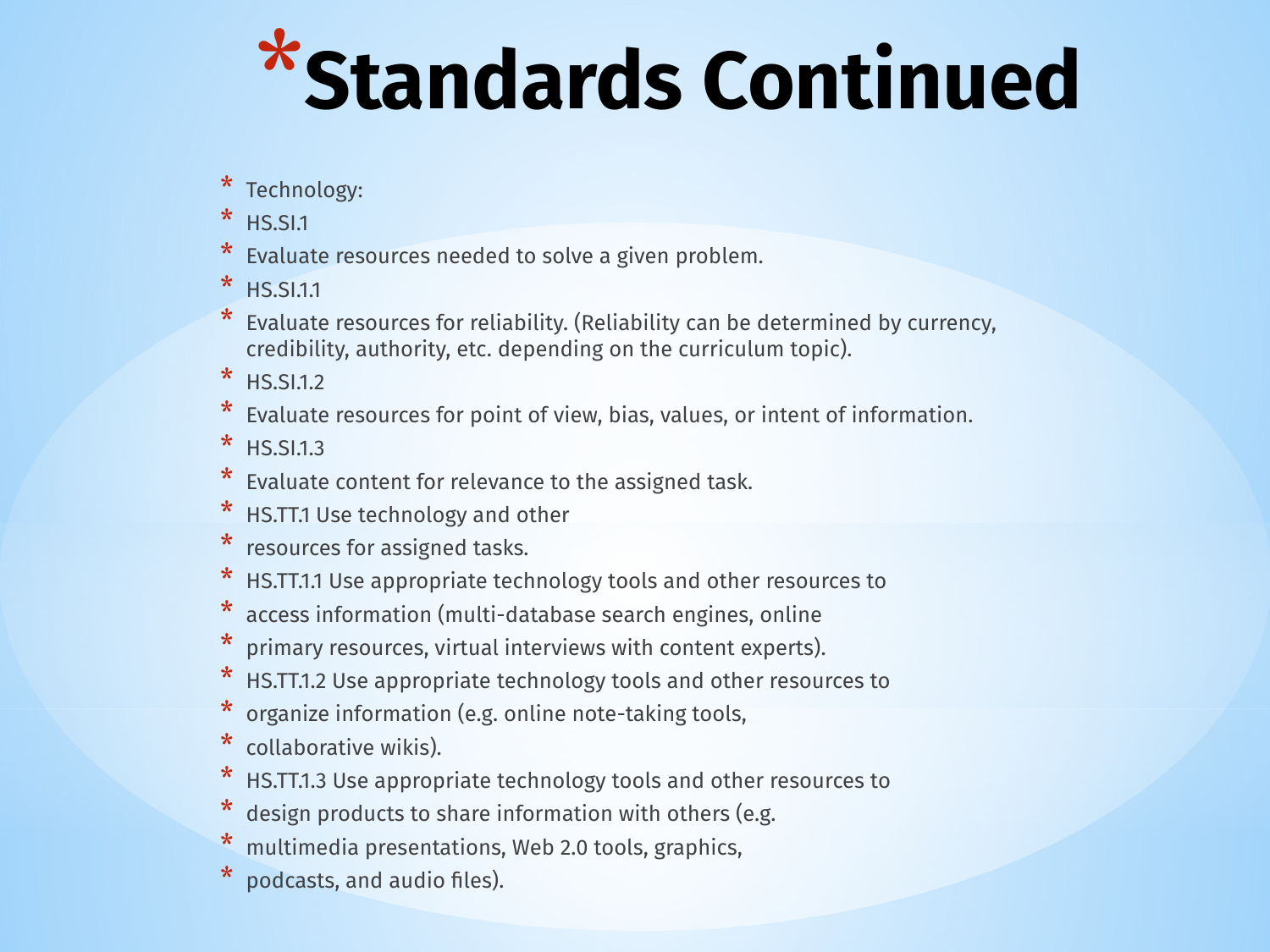

# Standards Continued
Technology:
HS.SI.1
Evaluate resources needed to solve a given problem.
HS.SI.1.1
Evaluate resources for reliability. (Reliability can be determined by currency, credibility, authority, etc. depending on the curriculum topic).
HS.SI.1.2
Evaluate resources for point of view, bias, values, or intent of information.
HS.SI.1.3
Evaluate content for relevance to the assigned task.
HS.TT.1 Use technology and other
resources for assigned tasks.
HS.TT.1.1 Use appropriate technology tools and other resources to
access information (multi-database search engines, online
primary resources, virtual interviews with content experts).
HS.TT.1.2 Use appropriate technology tools and other resources to
organize information (e.g. online note-taking tools,
collaborative wikis).
HS.TT.1.3 Use appropriate technology tools and other resources to
design products to share information with others (e.g.
multimedia presentations, Web 2.0 tools, graphics,
podcasts, and audio files).